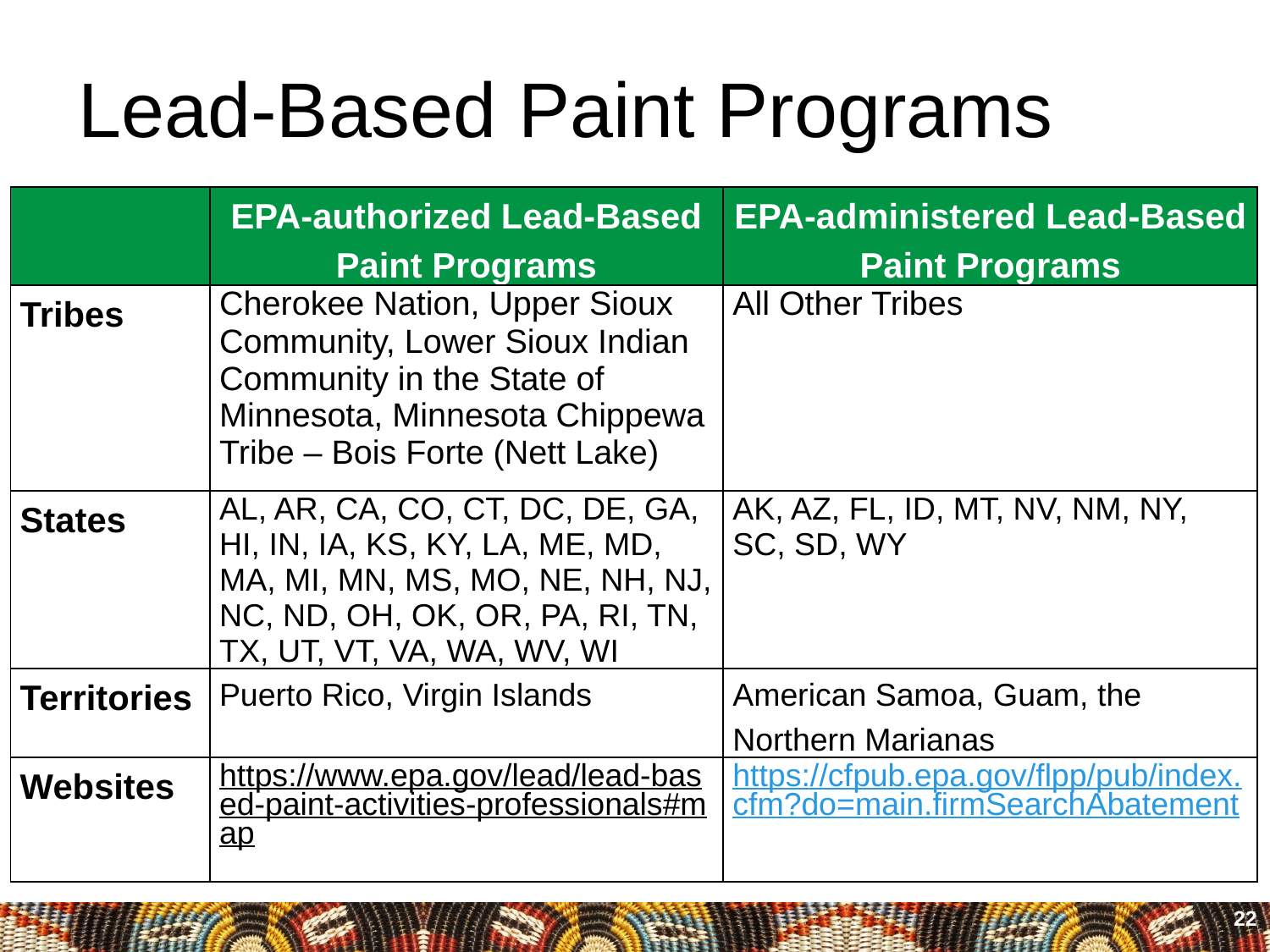

# Lead-Based Paint Programs
|  | EPA-authorized Lead-Based Paint Programs | EPA-administered Lead-Based Paint Programs |
| --- | --- | --- |
| Tribes | Cherokee Nation, Upper Sioux Community, Lower Sioux Indian Community in the State of Minnesota, Minnesota Chippewa Tribe – Bois Forte (Nett Lake) | All Other Tribes |
| States | AL, AR, CA, CO, CT, DC, DE, GA, HI, IN, IA, KS, KY, LA, ME, MD, MA, MI, MN, MS, MO, NE, NH, NJ, NC, ND, OH, OK, OR, PA, RI, TN, TX, UT, VT, VA, WA, WV, WI | AK, AZ, FL, ID, MT, NV, NM, NY, SC, SD, WY |
| Territories | Puerto Rico, Virgin Islands | American Samoa, Guam, the Northern Marianas |
| Websites | https://www.epa.gov/lead/lead-based-paint-activities-professionals#map | https://cfpub.epa.gov/flpp/pub/index.cfm?do=main.firmSearchAbatement |
22